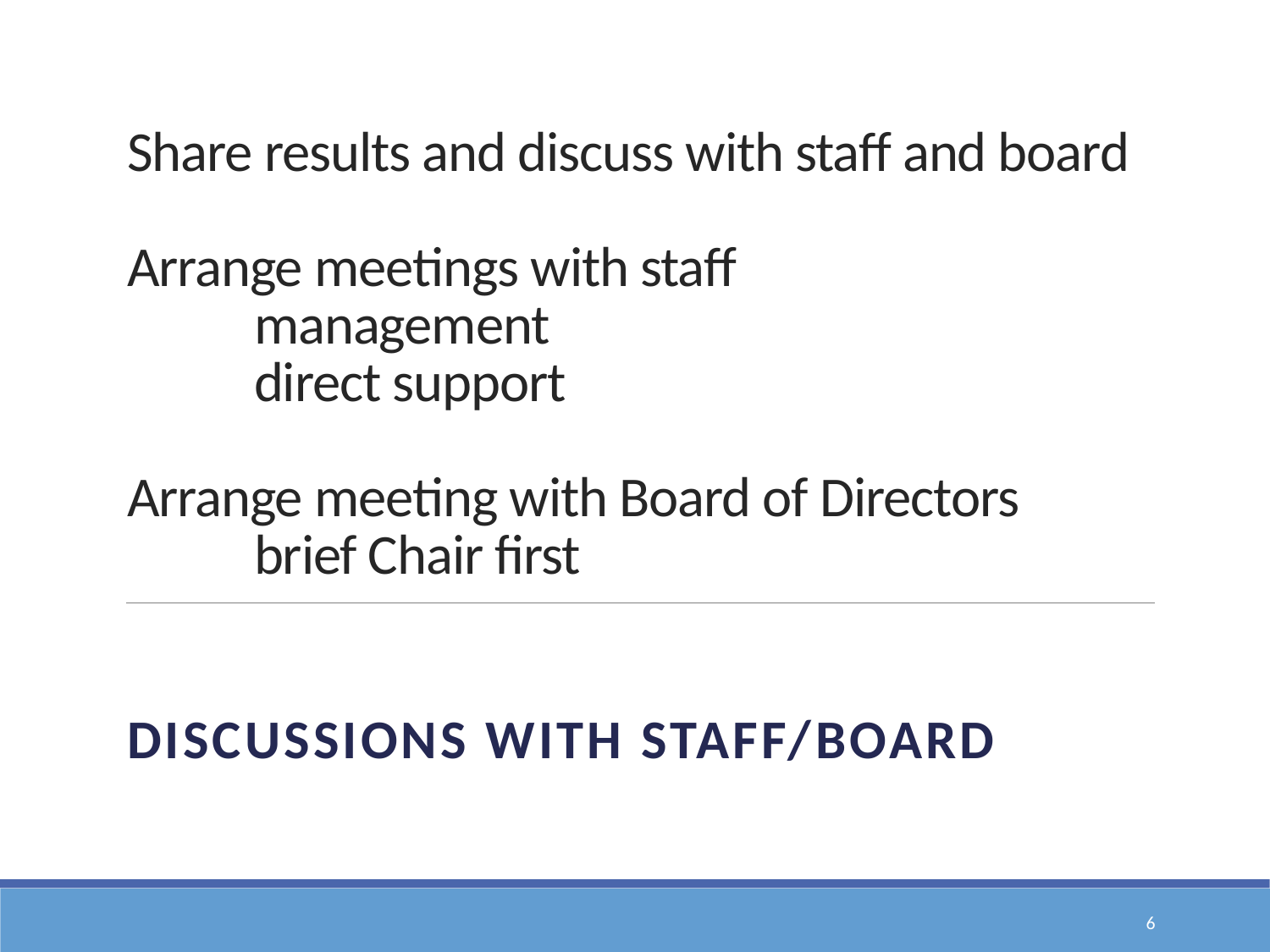

# Share results and discuss with staff and board Arrange meetings with staff management direct support Arrange meeting with Board of Directors brief Chair first

Discussions with staff/board
6